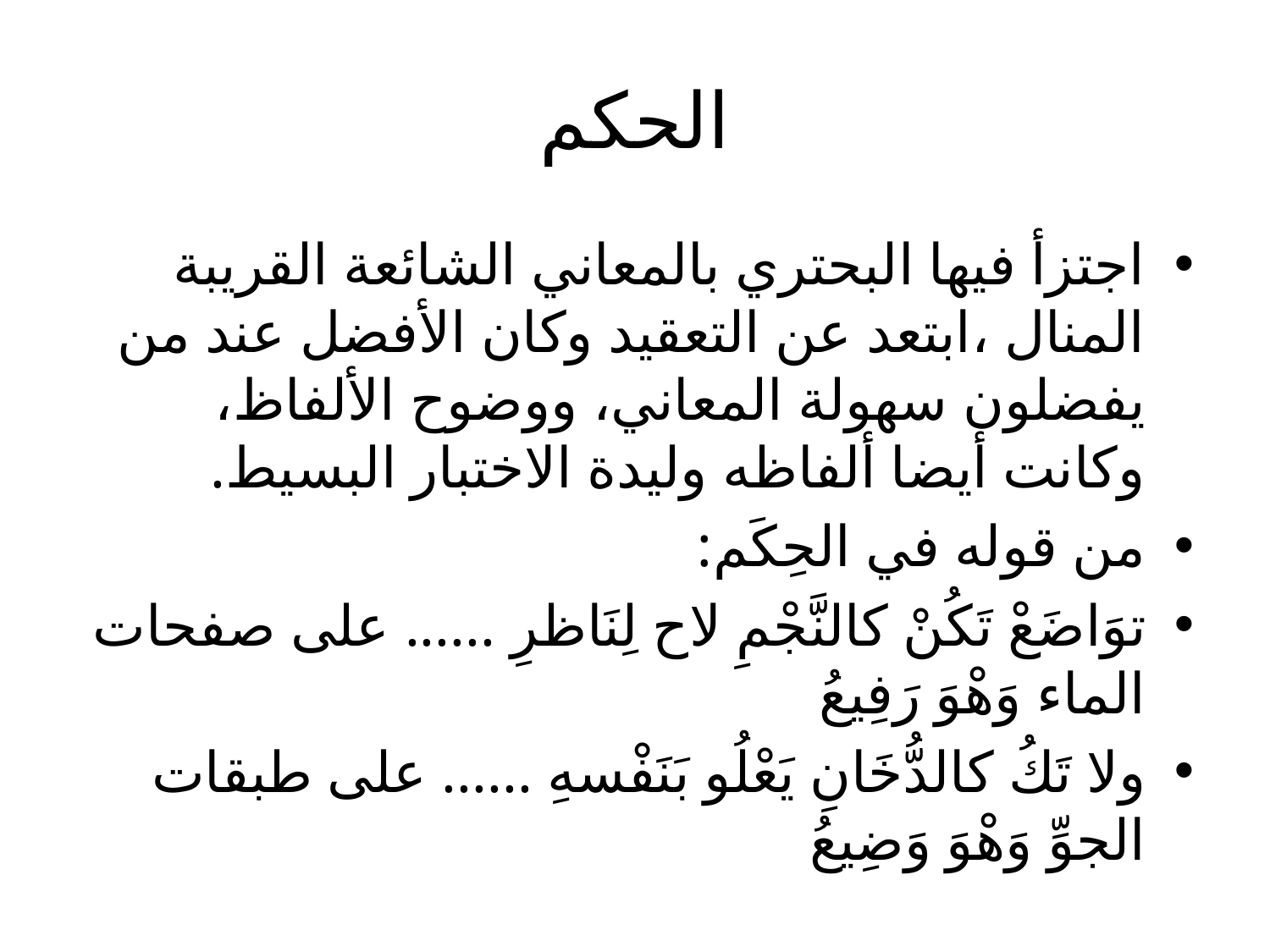

# الحكم
اجتزأ فيها البحتري بالمعاني الشائعة القريبة المنال ،ابتعد عن التعقيد وكان الأفضل عند من يفضلون سهولة المعاني، ووضوح الألفاظ، وكانت أيضا ألفاظه وليدة الاختبار البسيط.
من قوله في الحِكَم:
توَاضَعْ تَكُنْ كالنَّجْمِ لاح لِنَاظرِ ...... على صفحات الماء وَهْوَ رَفِيعُ
ولا تَكُ كالدُّخَانِ يَعْلُو بَنَفْسهِ ...... على طبقات الجوِّ وَهْوَ وَضِيعُ